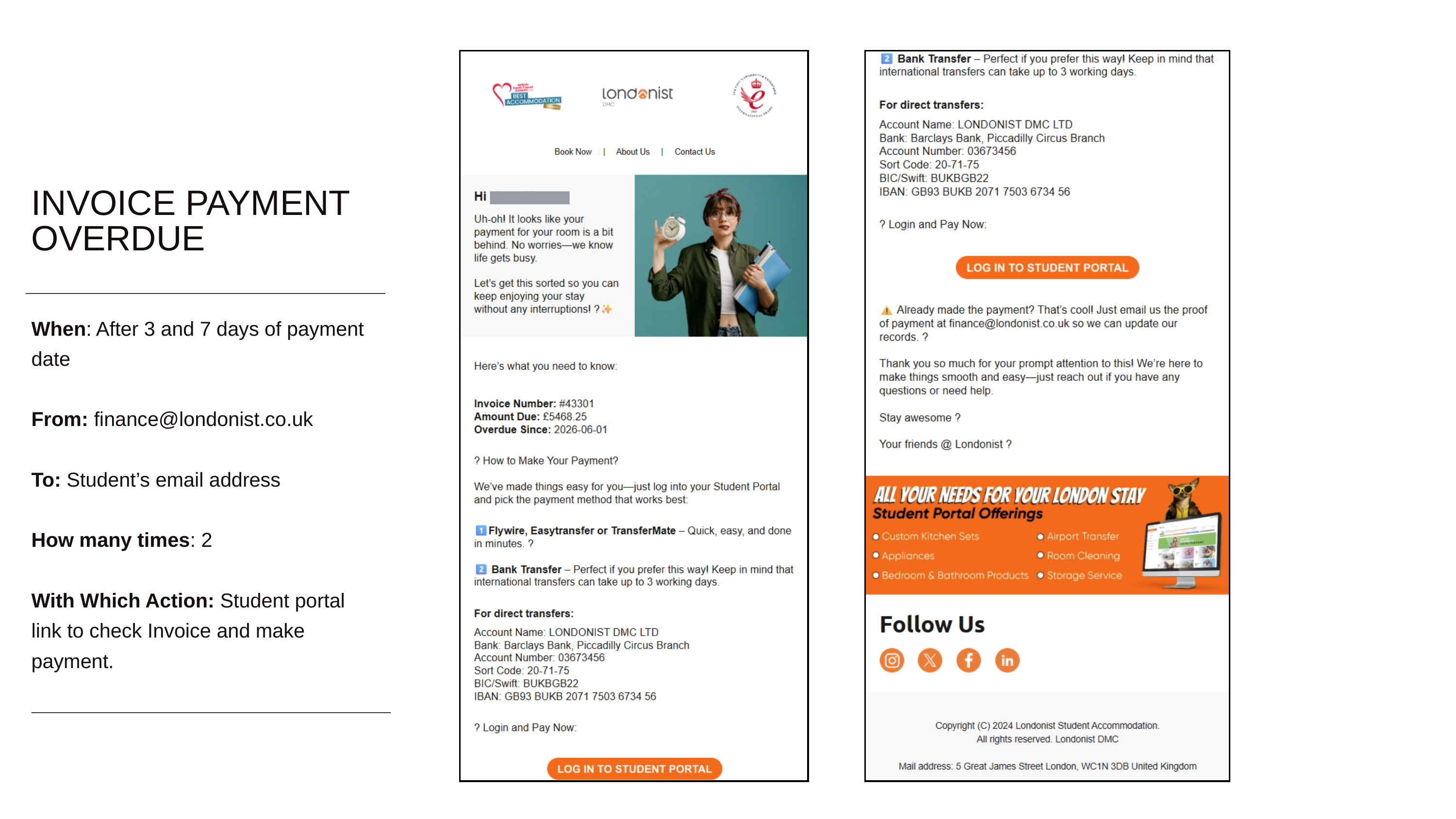

INVOICE PAYMENT OVERDUE

When: After 3 and 7 days of payment date

From: finance@londonist.co.uk

To: Student’s email address

How many times: 2

With Which Action: Student portal link to check Invoice and make payment.